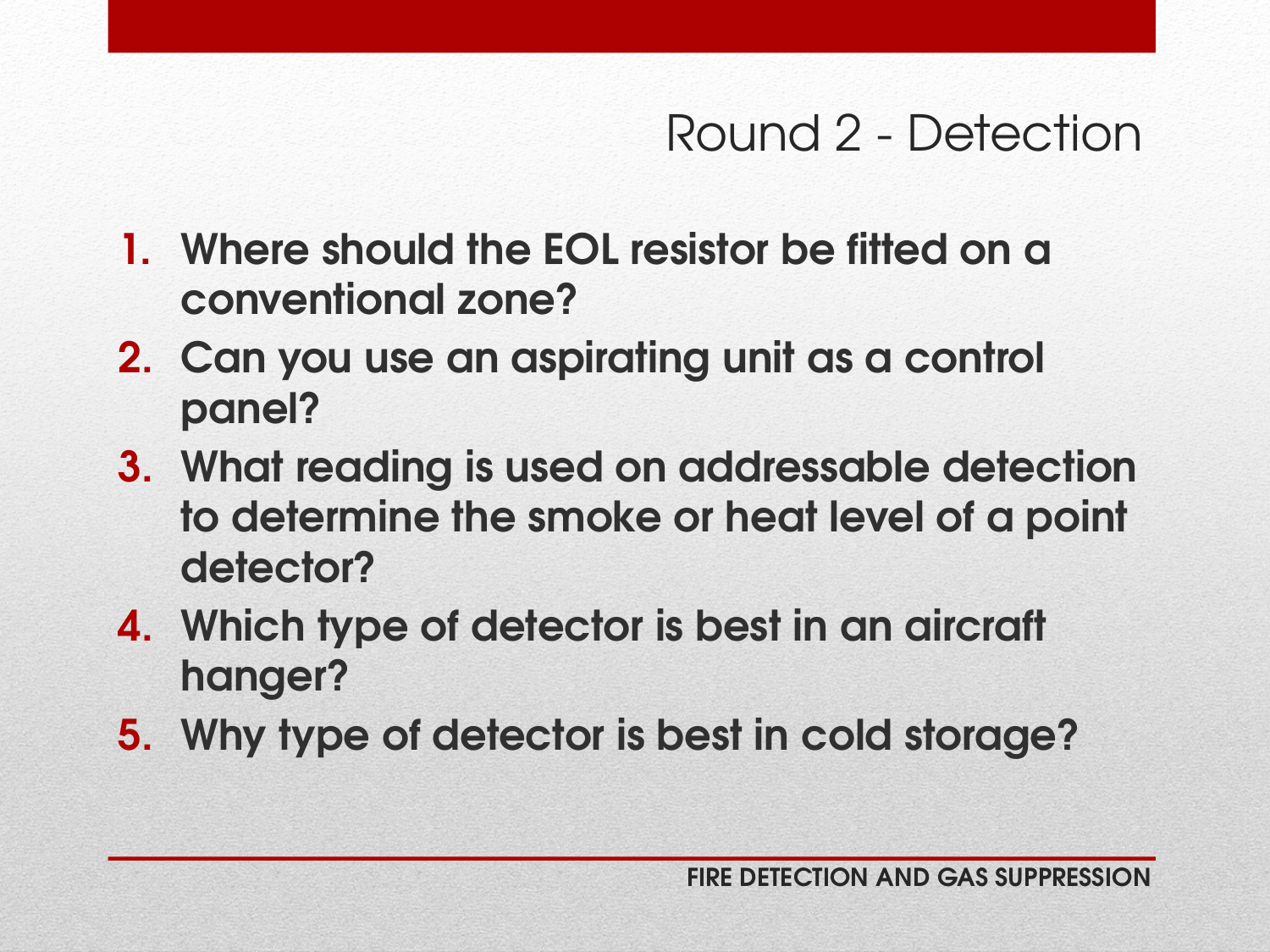

# Round 2 - Detection
Where should the EOL resistor be fitted on a conventional zone?
Can you use an aspirating unit as a control panel?
What reading is used on addressable detection to determine the smoke or heat level of a point detector?
Which type of detector is best in an aircraft hanger?
Why type of detector is best in cold storage?